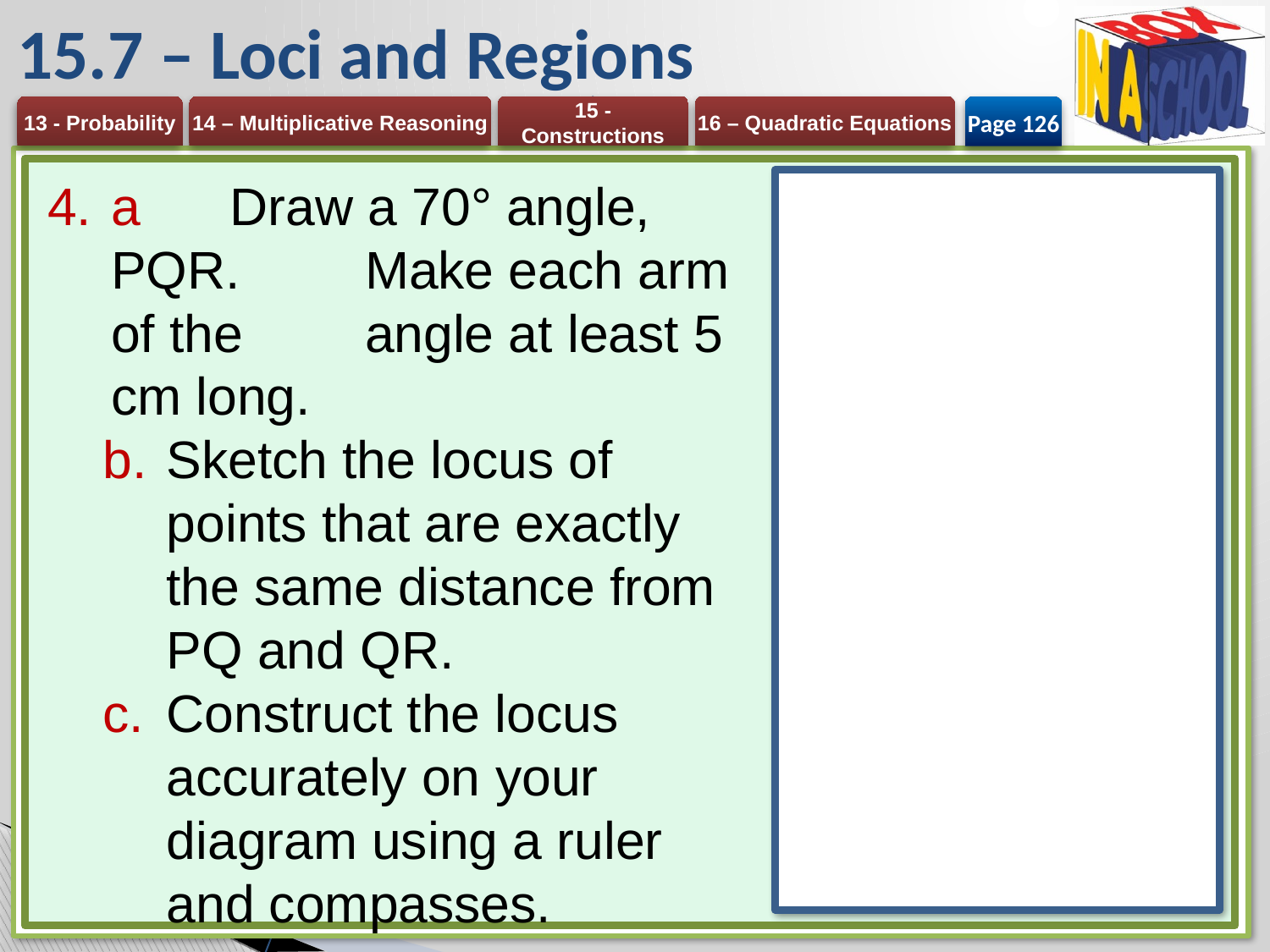

# 15.7 – Loci and Regions
Page 126
a 	Draw a 70° angle, PQR. 	Make each arm of the 	angle at least 5 cm long.
Sketch the locus of points that are exactly the same distance from PQ and QR.
Construct the locus accurately on your diagram using a ruler and compasses.